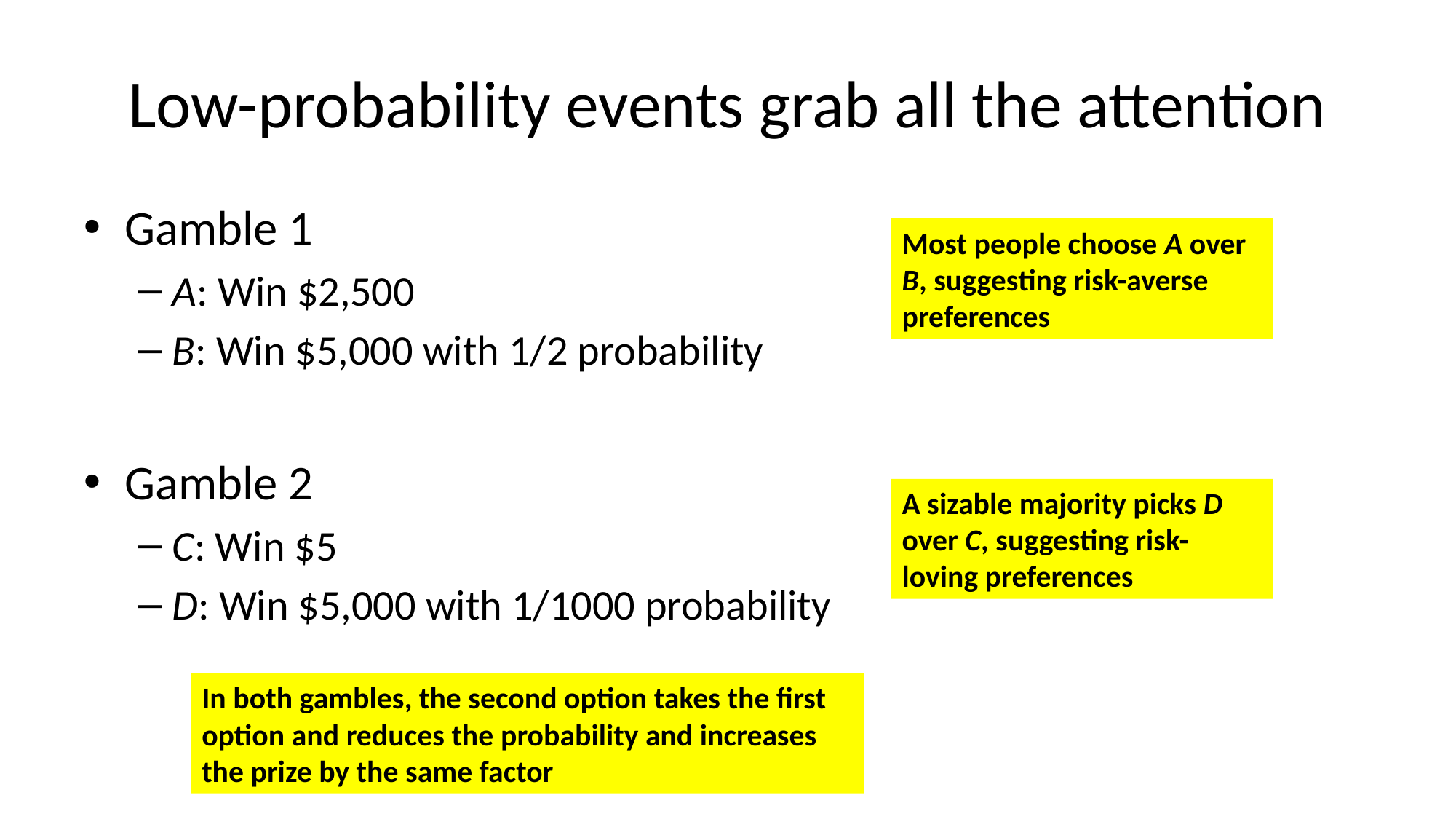

# Low-probability events grab all the attention
Gamble 1
A: Win $2,500
B: Win $5,000 with 1/2 probability

Gamble 2
C: Win $5
D: Win $5,000 with 1/1000 probability

Most people choose A over B, suggesting risk-averse preferences
A sizable majority picks D over C, suggesting risk-loving preferences
In both gambles, the second option takes the first option and reduces the probability and increases the prize by the same factor